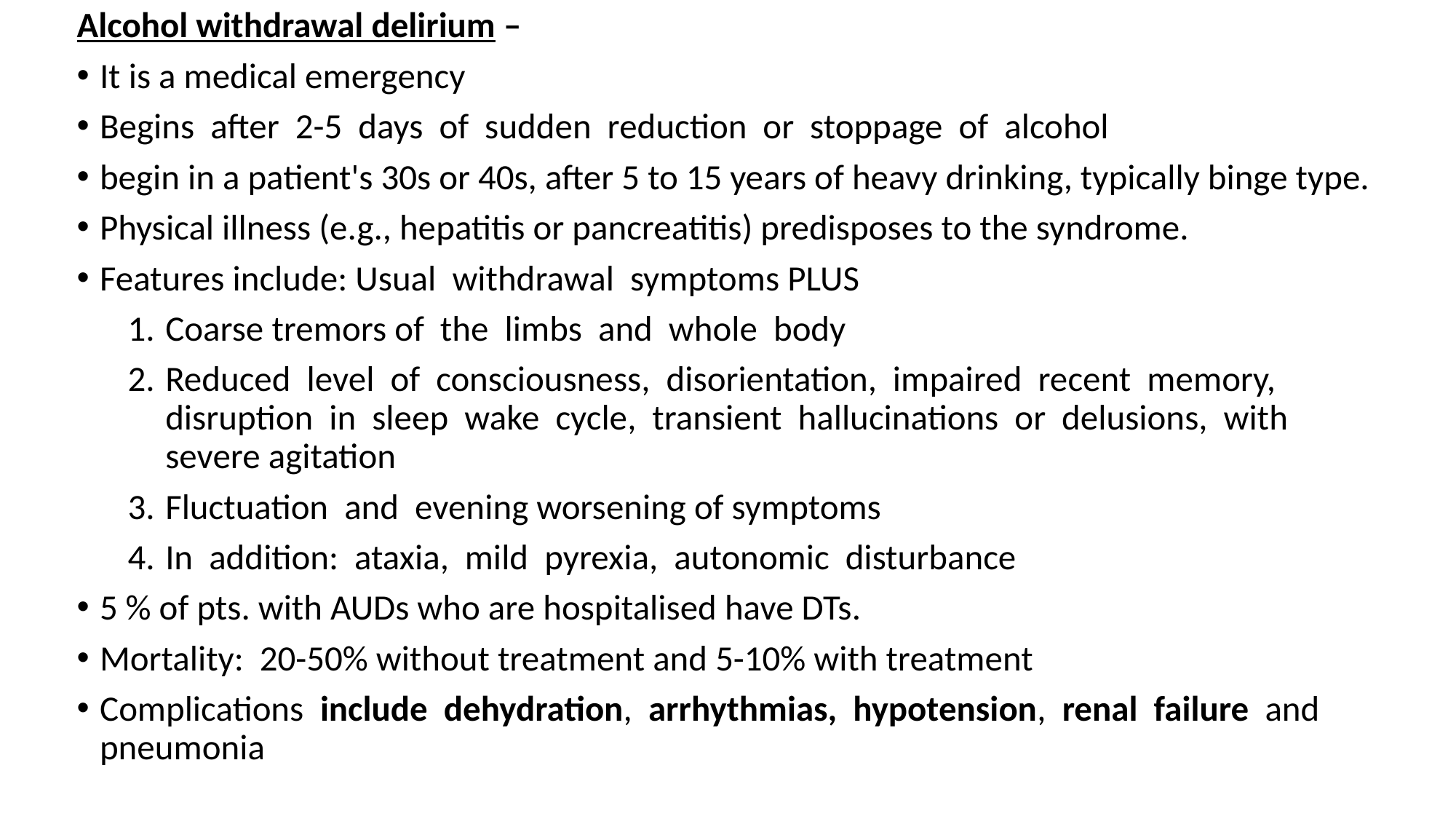

Alcohol withdrawal delirium –
It is a medical emergency
Begins  after  2-5  days  of  sudden  reduction  or  stoppage  of  alcohol
begin in a patient's 30s or 40s, after 5 to 15 years of heavy drinking, typically binge type.
Physical illness (e.g., hepatitis or pancreatitis) predisposes to the syndrome.
Features include: Usual  withdrawal  symptoms PLUS
Coarse tremors of  the  limbs  and  whole  body
Reduced  level  of  consciousness,  disorientation,  impaired  recent  memory, disruption  in  sleep  wake  cycle,  transient  hallucinations  or  delusions,  with  severe agitation
Fluctuation  and  evening worsening of symptoms
In  addition:  ataxia,  mild  pyrexia,  autonomic  disturbance
5 % of pts. with AUDs who are hospitalised have DTs.
Mortality:  20-50% without treatment and 5-10% with treatment
Complications  include  dehydration,  arrhythmias,  hypotension,  renal  failure  and pneumonia